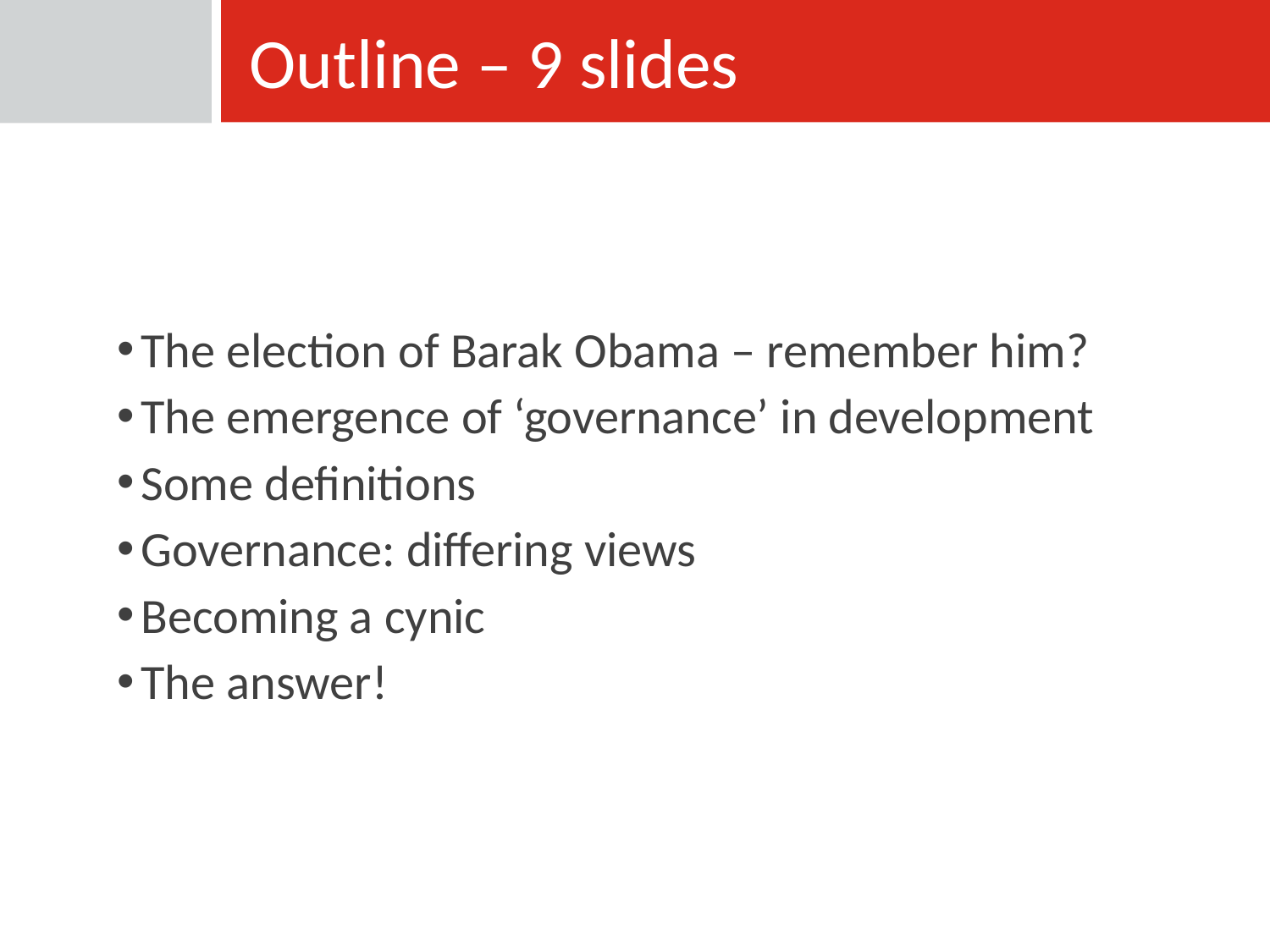

Outline – 9 slides
The election of Barak Obama – remember him?
The emergence of ‘governance’ in development
Some definitions
Governance: differing views
Becoming a cynic
The answer!